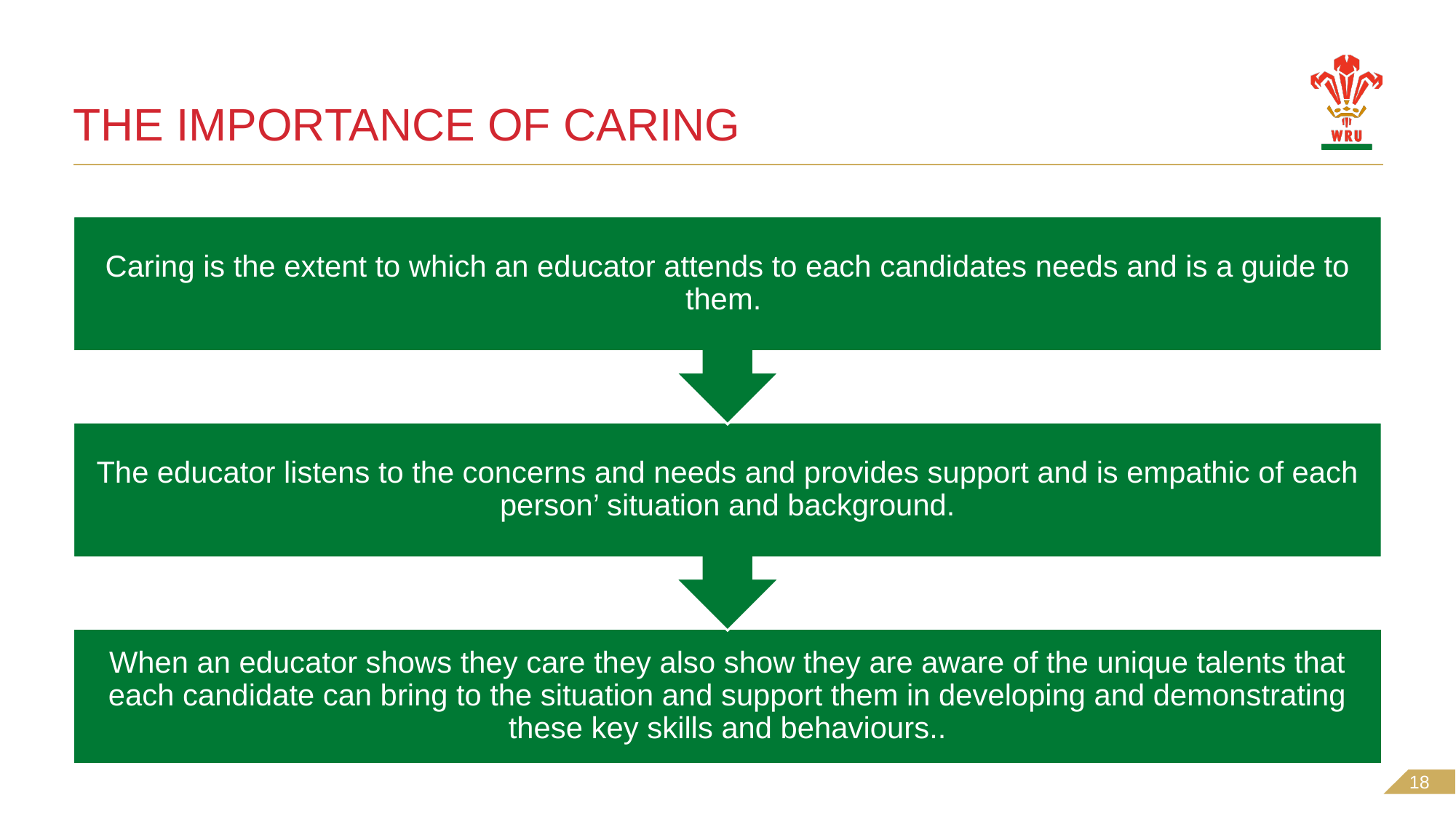

# The importance of caring
When an educator shows they care they also show they are aware of the unique talents that each candidate can bring to the situation and support them in developing and demonstrating these key skills and behaviours..
The educator listens to the concerns and needs and provides support and is empathic of each person’ situation and background.
Caring is the extent to which an educator attends to each candidates needs and is a guide to them.
18